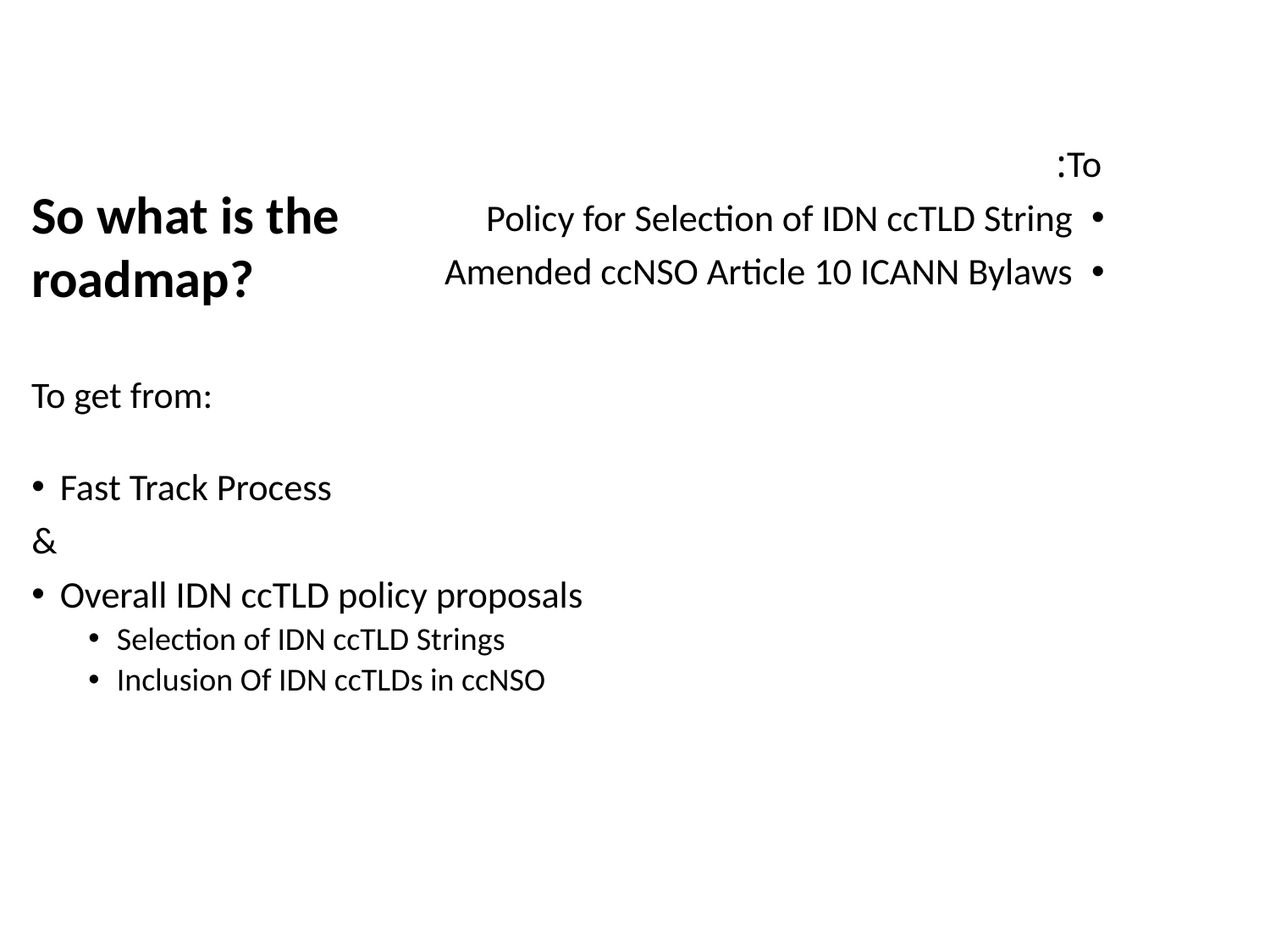

To:
Policy for Selection of IDN ccTLD String
Amended ccNSO Article 10 ICANN Bylaws

Fast Track Process
&
Overall IDN ccTLD policy proposals
Selection of IDN ccTLD Strings
Inclusion Of IDN ccTLDs in ccNSO
So what is the roadmap?

To get from: